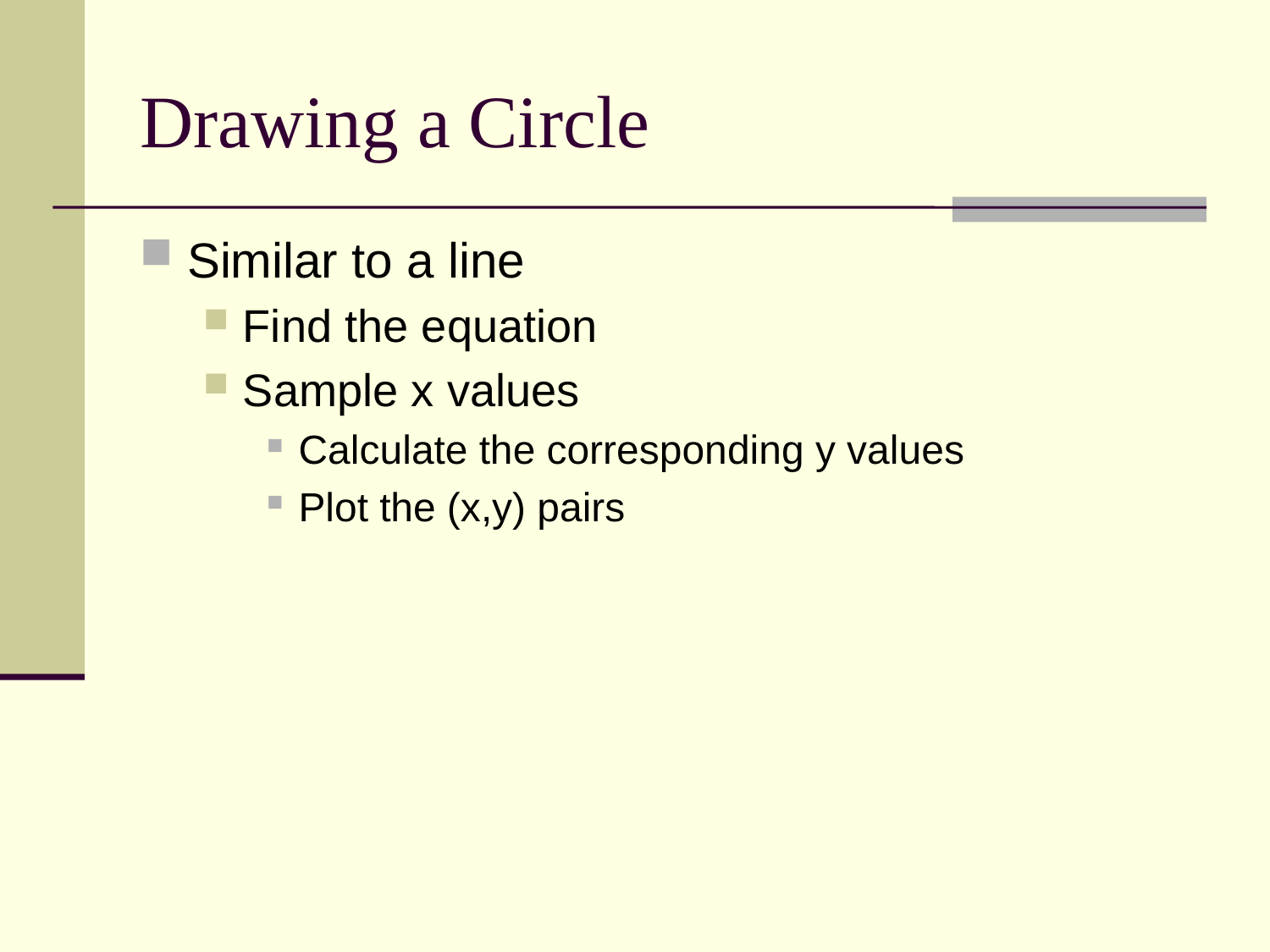

# Drawing a Circle
Similar to a line
Find the equation
Sample x values
Calculate the corresponding y values
Plot the (x,y) pairs